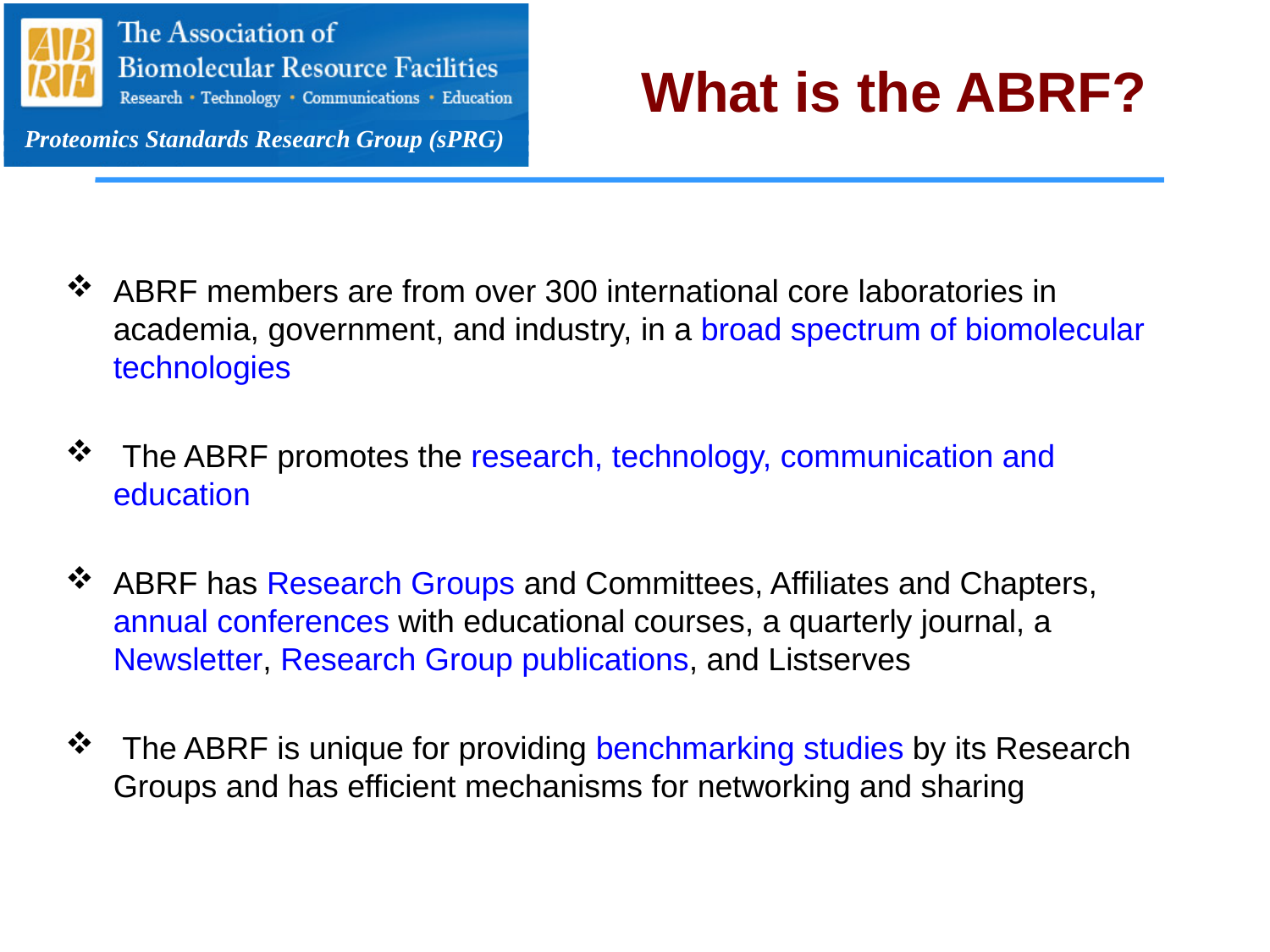

# What is the ABRF?
ABRF members are from over 300 international core laboratories in academia, government, and industry, in a broad spectrum of biomolecular technologies

 The ABRF promotes the research, technology, communication and education

ABRF has Research Groups and Committees, Affiliates and Chapters, annual conferences with educational courses, a quarterly journal, a Newsletter, Research Group publications, and Listserves

 The ABRF is unique for providing benchmarking studies by its Research Groups and has efficient mechanisms for networking and sharing